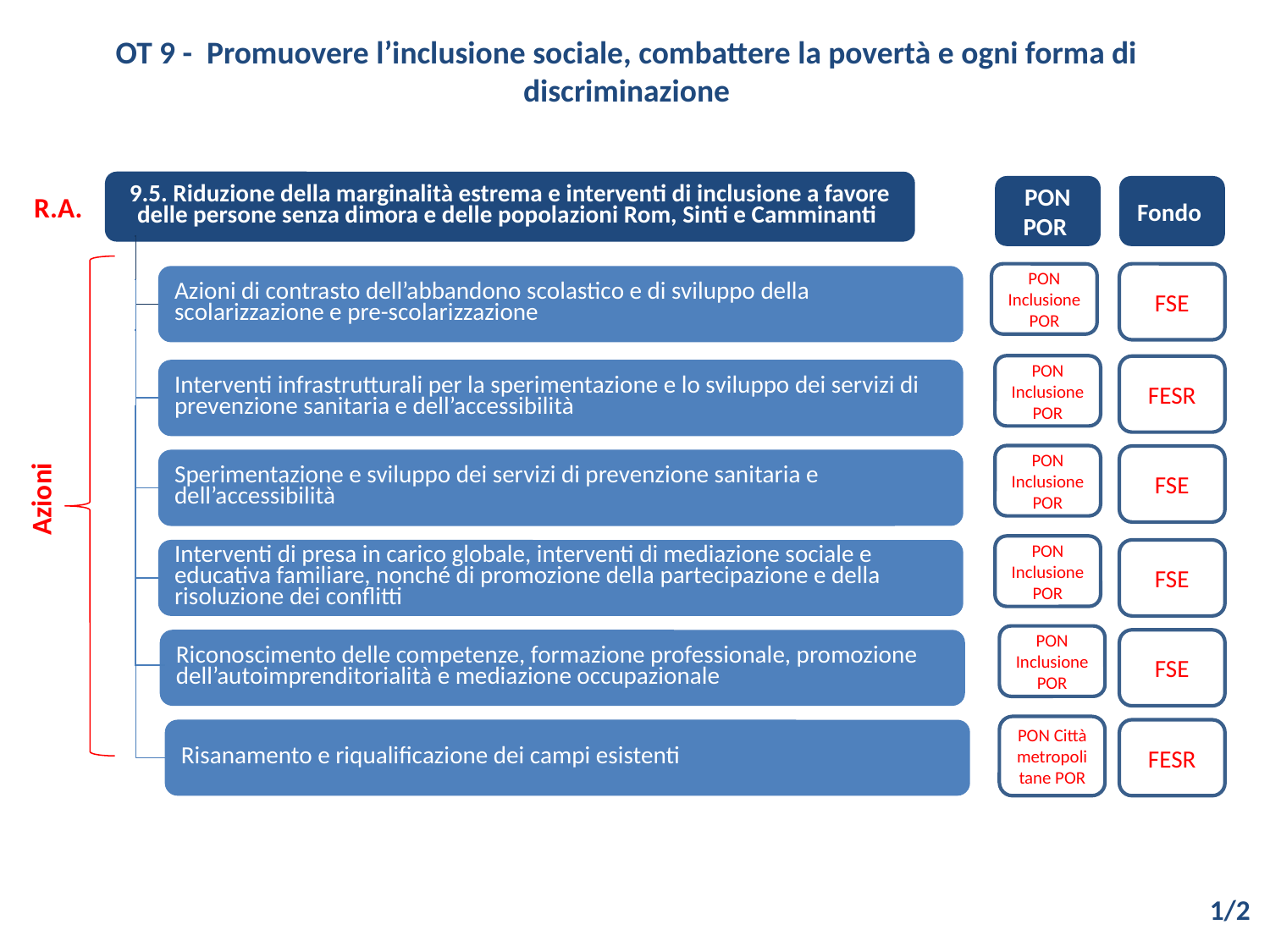

OT 9 -  Promuovere l’inclusione sociale, combattere la povertà e ogni forma di discriminazione
R.A.
9.5. Riduzione della marginalità estrema e interventi di inclusione a favore delle persone senza dimora e delle popolazioni Rom, Sinti e Camminanti
PON POR
Fondo

PON Inclusione POR
FSE
Azioni di contrasto dell’abbandono scolastico e di sviluppo della scolarizzazione e pre-scolarizzazione
PON Inclusione POR
FESR
Interventi infrastrutturali per la sperimentazione e lo sviluppo dei servizi di prevenzione sanitaria e dell’accessibilità
PON Inclusione POR
FSE
Sperimentazione e sviluppo dei servizi di prevenzione sanitaria e dell’accessibilità
Azioni
PON Inclusione POR
Interventi di presa in carico globale, interventi di mediazione sociale e educativa familiare, nonché di promozione della partecipazione e della risoluzione dei conflitti
FSE
PON Inclusione POR
Riconoscimento delle competenze, formazione professionale, promozione dell’autoimprenditorialità e mediazione occupazionale
FSE
PON Città metropolitane POR
Risanamento e riqualificazione dei campi esistenti
FESR
1/2